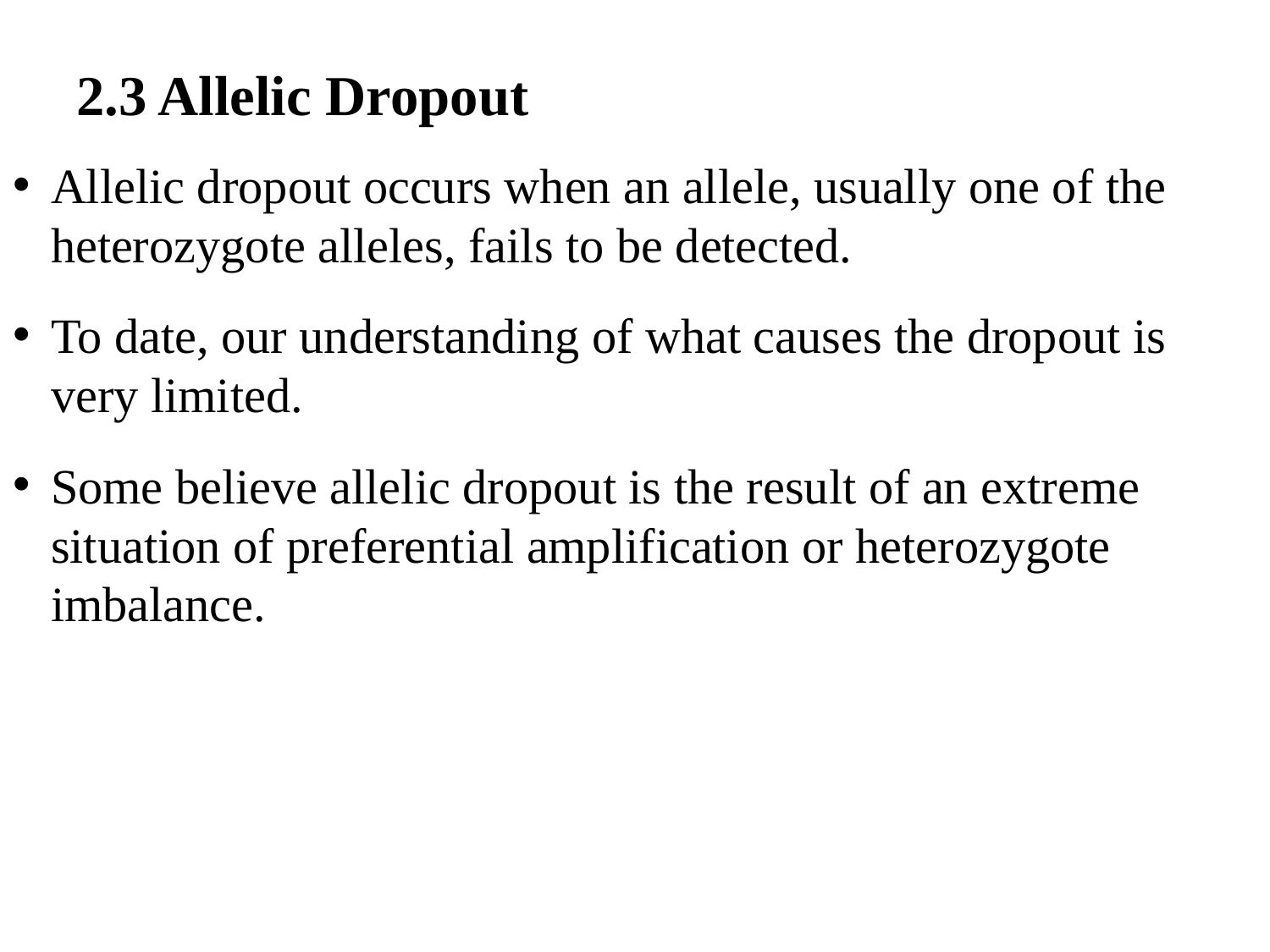

# 2.3 Allelic Dropout
Allelic dropout occurs when an allele, usually one of the heterozygote alleles, fails to be detected.
To date, our understanding of what causes the dropout is very limited.
Some believe allelic dropout is the result of an extreme situation of preferential amplification or heterozygote imbalance.